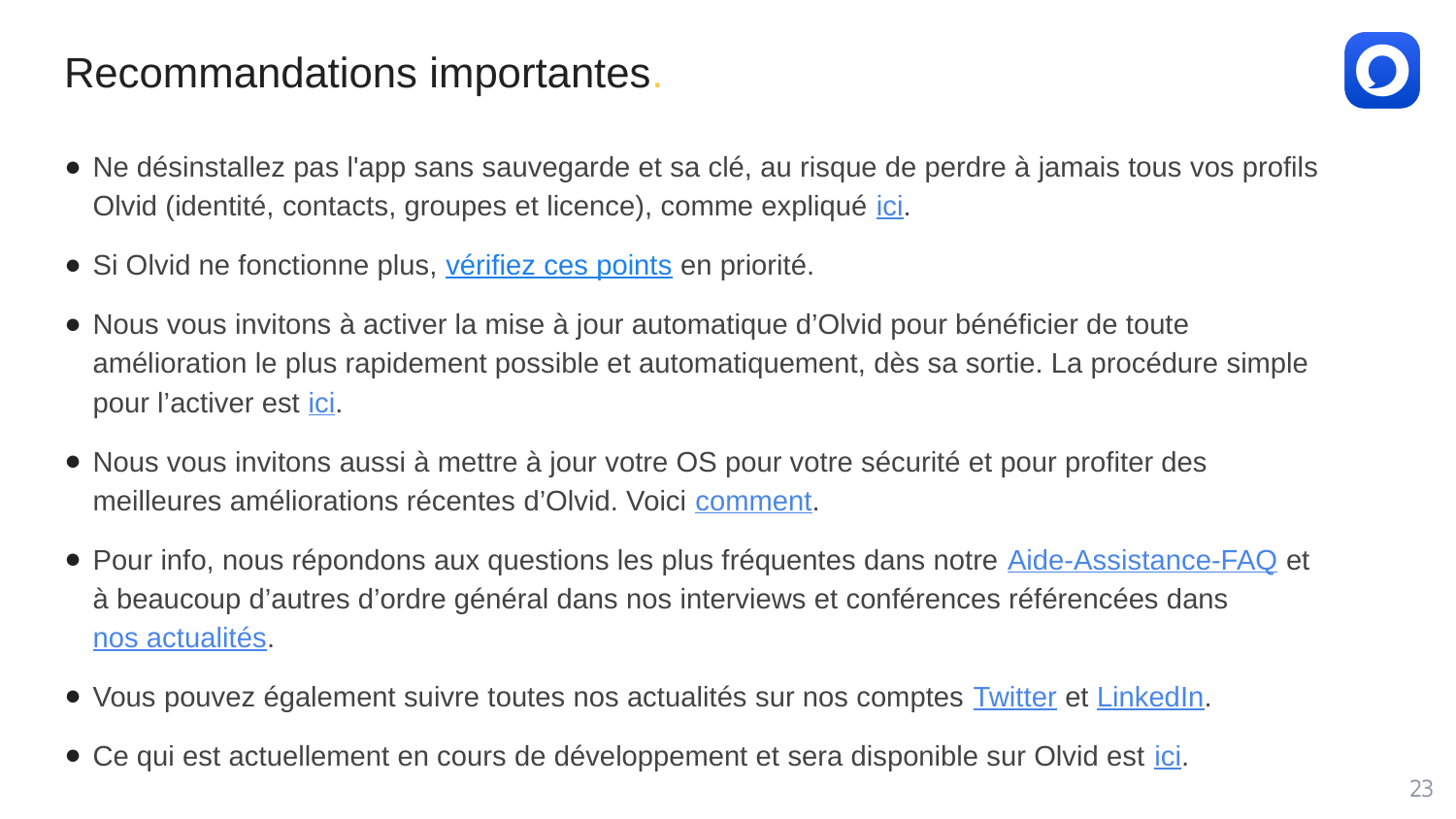

# Recommandations importantes.
Ne désinstallez pas l'app sans sauvegarde et sa clé, au risque de perdre à jamais tous vos profils Olvid (identité, contacts, groupes et licence), comme expliqué ici.
Si Olvid ne fonctionne plus, vérifiez ces points en priorité.
Nous vous invitons à activer la mise à jour automatique d’Olvid pour bénéficier de toute amélioration le plus rapidement possible et automatiquement, dès sa sortie. La procédure simple pour l’activer est ici.
Nous vous invitons aussi à mettre à jour votre OS pour votre sécurité et pour profiter des meilleures améliorations récentes d’Olvid. Voici comment.
Pour info, nous répondons aux questions les plus fréquentes dans notre Aide-Assistance-FAQ et à beaucoup d’autres d’ordre général dans nos interviews et conférences référencées dans
nos actualités.
Vous pouvez également suivre toutes nos actualités sur nos comptes Twitter et LinkedIn.
Ce qui est actuellement en cours de développement et sera disponible sur Olvid est ici.
23